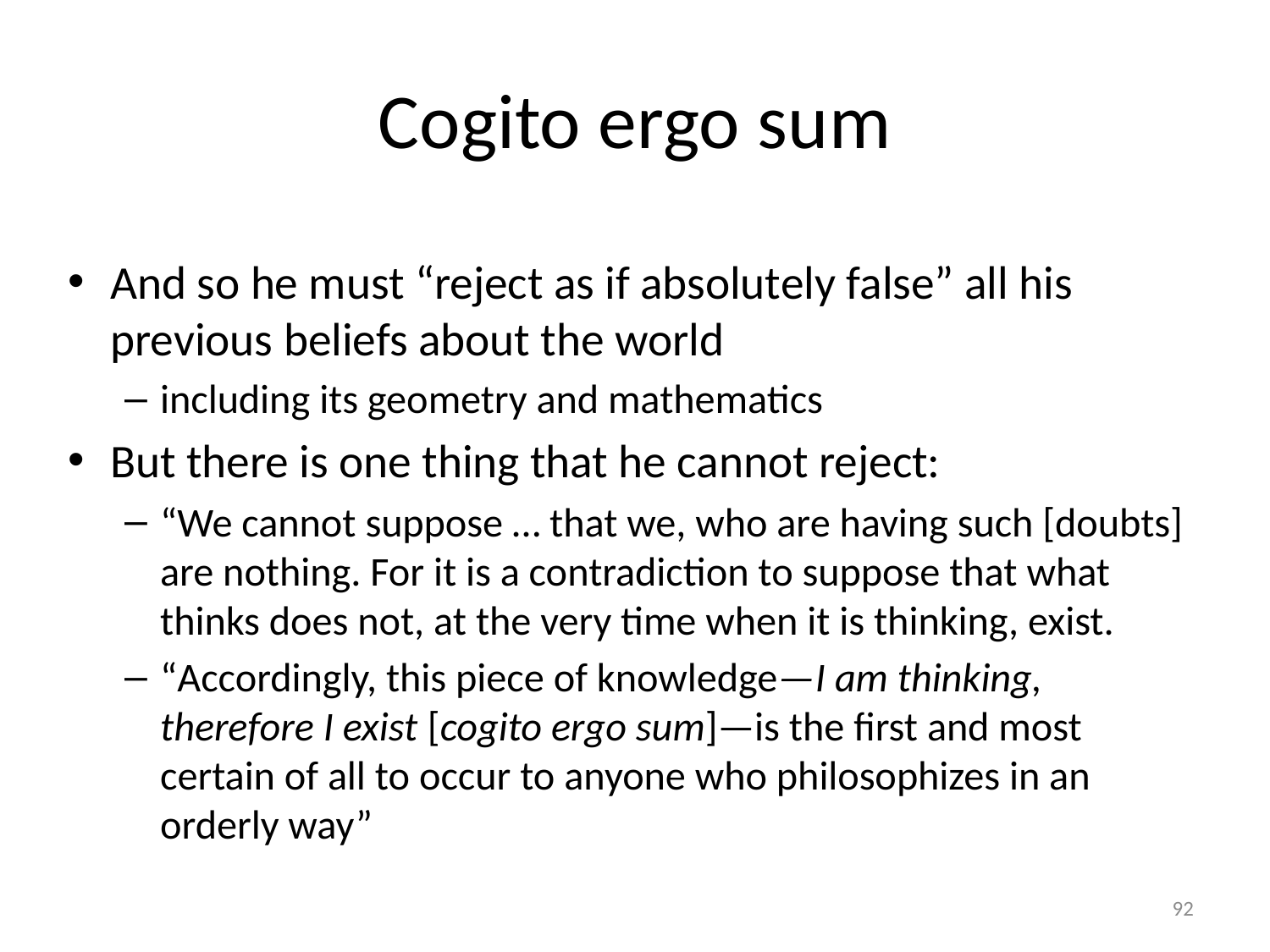

# Cogito ergo sum
And so he must “reject as if absolutely false” all his previous beliefs about the world
including its geometry and mathematics
But there is one thing that he cannot reject:
“We cannot suppose … that we, who are having such [doubts] are nothing. For it is a contradiction to suppose that what thinks does not, at the very time when it is thinking, exist.
“Accordingly, this piece of knowledge—I am thinking, therefore I exist [cogito ergo sum]—is the first and most certain of all to occur to anyone who philosophizes in an orderly way”
92